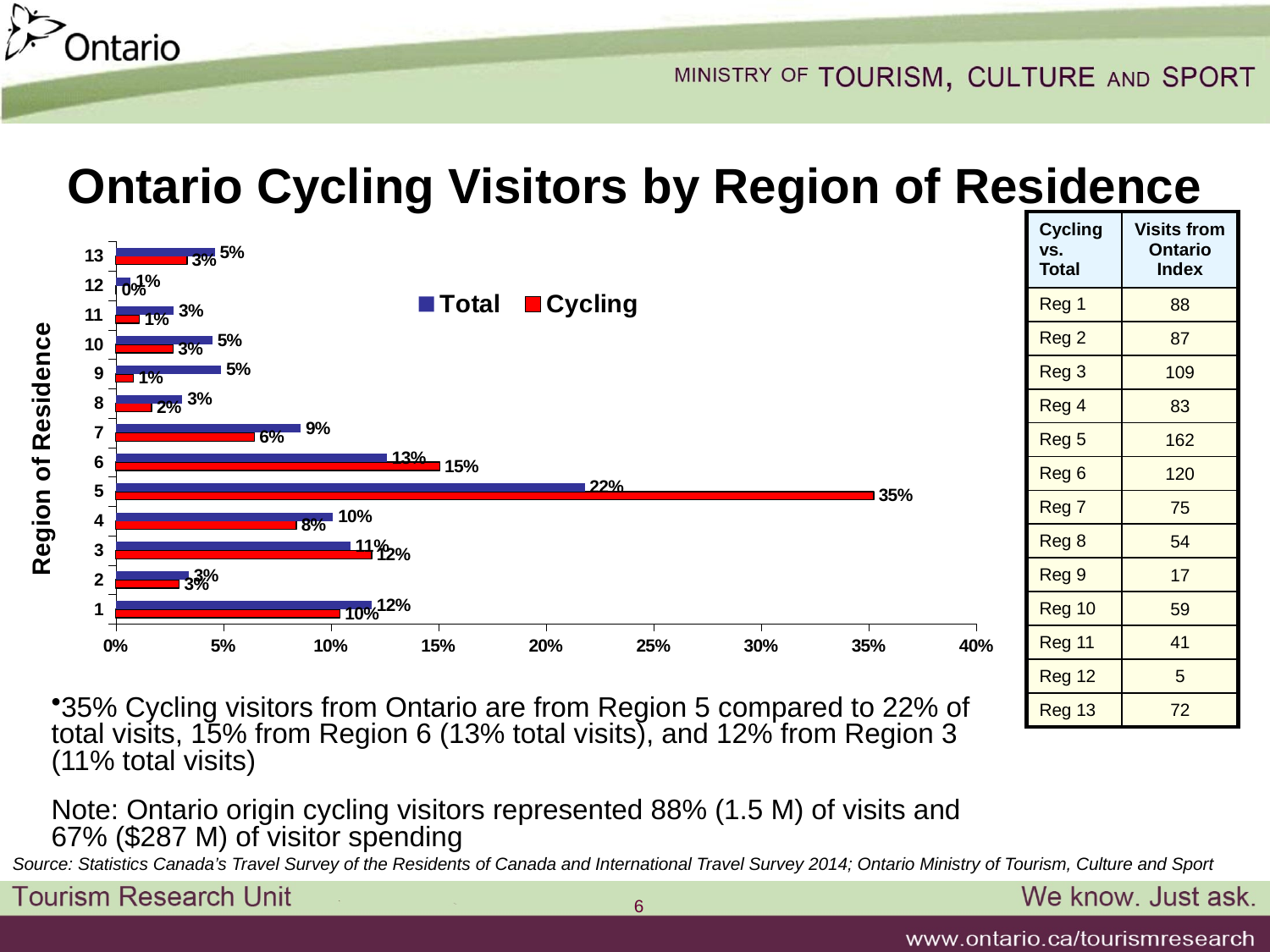

# Ontario Cycling Visitors by Region of Residence
| Cycling vs. Total | Visits from Ontario Index |
| --- | --- |
| Reg 1 | 88 |
| Reg 2 | 87 |
| Reg 3 | 109 |
| Reg 4 | 83 |
| Reg 5 | 162 |
| Reg 6 | 120 |
| Reg 7 | 75 |
| Reg 8 | 54 |
| Reg 9 | 17 |
| Reg 10 | 59 |
| Reg 11 | 41 |
| Reg 12 | 5 |
| Reg 13 | 72 |

### Chart

| Category | Cycling | Total |
|---|---|---|
| 1 | 0.104204605384501 | 0.119 |
| 2 | 0.0295292720670438 | 0.034 |
| 3 | 0.118921934104163 | 0.109 |
| 4 | 0.0838673068841294 | 0.101 |
| 5 | 0.352295442606849 | 0.218 |
| 6 | 0.150574553814274 | 0.126 |
| 7 | 0.0644713182751653 | 0.086 |
| 8 | 0.0166561323940412 | 0.031 |
| 9 | 0.00826895145756956 | 0.049 |
| 10 | 0.0267143282891529 | 0.045 |
| 11 | 0.0110310076688929 | 0.027 |
| 12 | 0.000370963187854203 | 0.007 |
| 13 | 0.0330941838663636 | 0.046 |
35% Cycling visitors from Ontario are from Region 5 compared to 22% of total visits, 15% from Region 6 (13% total visits), and 12% from Region 3 (11% total visits)

Note: Ontario origin cycling visitors represented 88% (1.5 M) of visits and 67% ($287 M) of visitor spending

Source: Statistics Canada’s Travel Survey of the Residents of Canada and International Travel Survey 2014; Ontario Ministry of Tourism, Culture and Sport
6